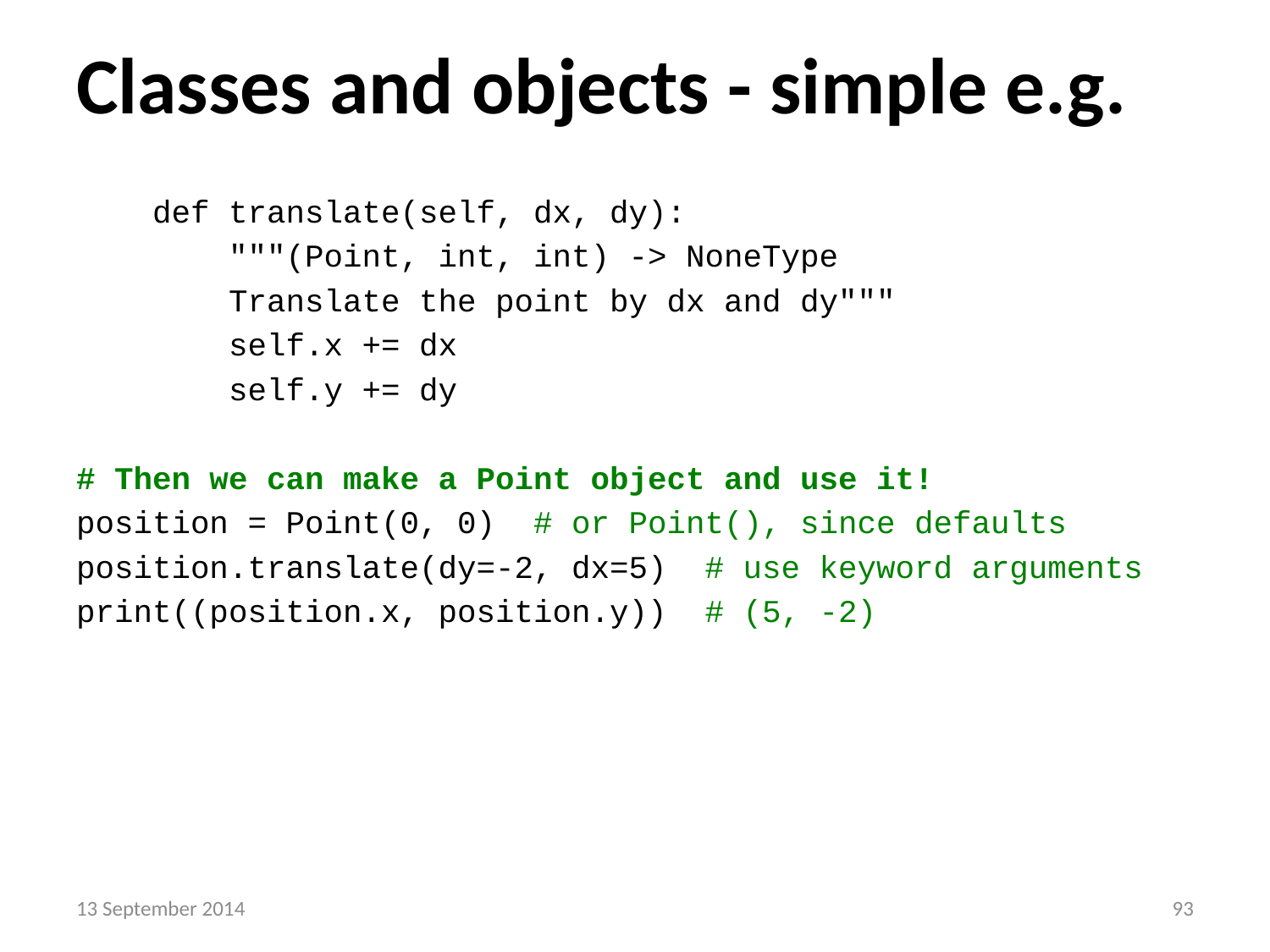

# Classes and objects - simple e.g.

    def translate(self, dx, dy):
        """(Point, int, int) -> NoneType
        Translate the point by dx and dy"""
        self.x += dx
        self.y += dy

# Then we can make a Point object and use it!
position = Point(0, 0)  # or Point(), since defaults
position.translate(dy=-2, dx=5)  # use keyword arguments
print((position.x, position.y))  # (5, -2)
13 September 2014
93